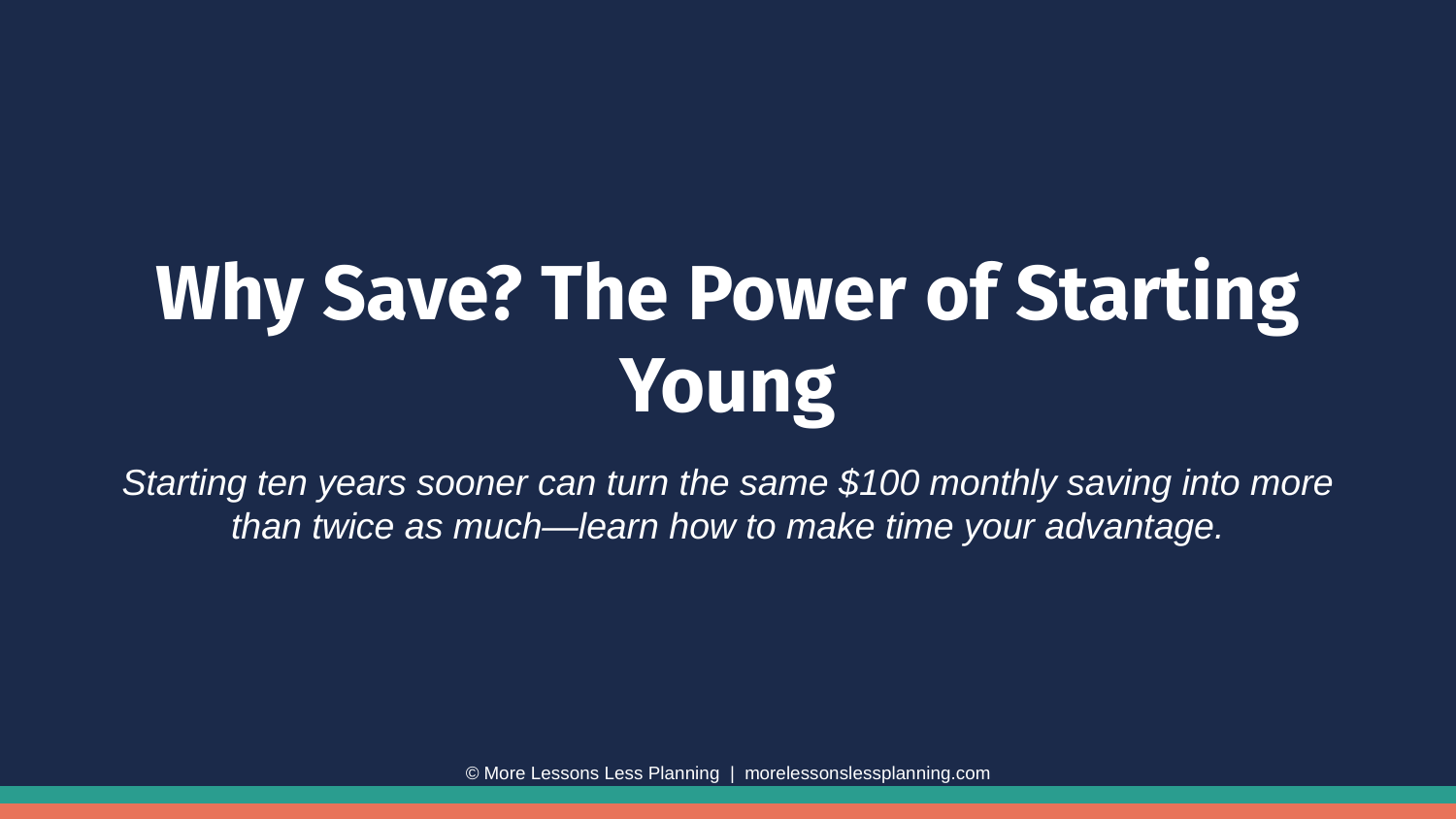

Why Save? The Power of Starting Young
Starting ten years sooner can turn the same $100 monthly saving into more than twice as much—learn how to make time your advantage.
© More Lessons Less Planning  |  morelessonslessplanning.com